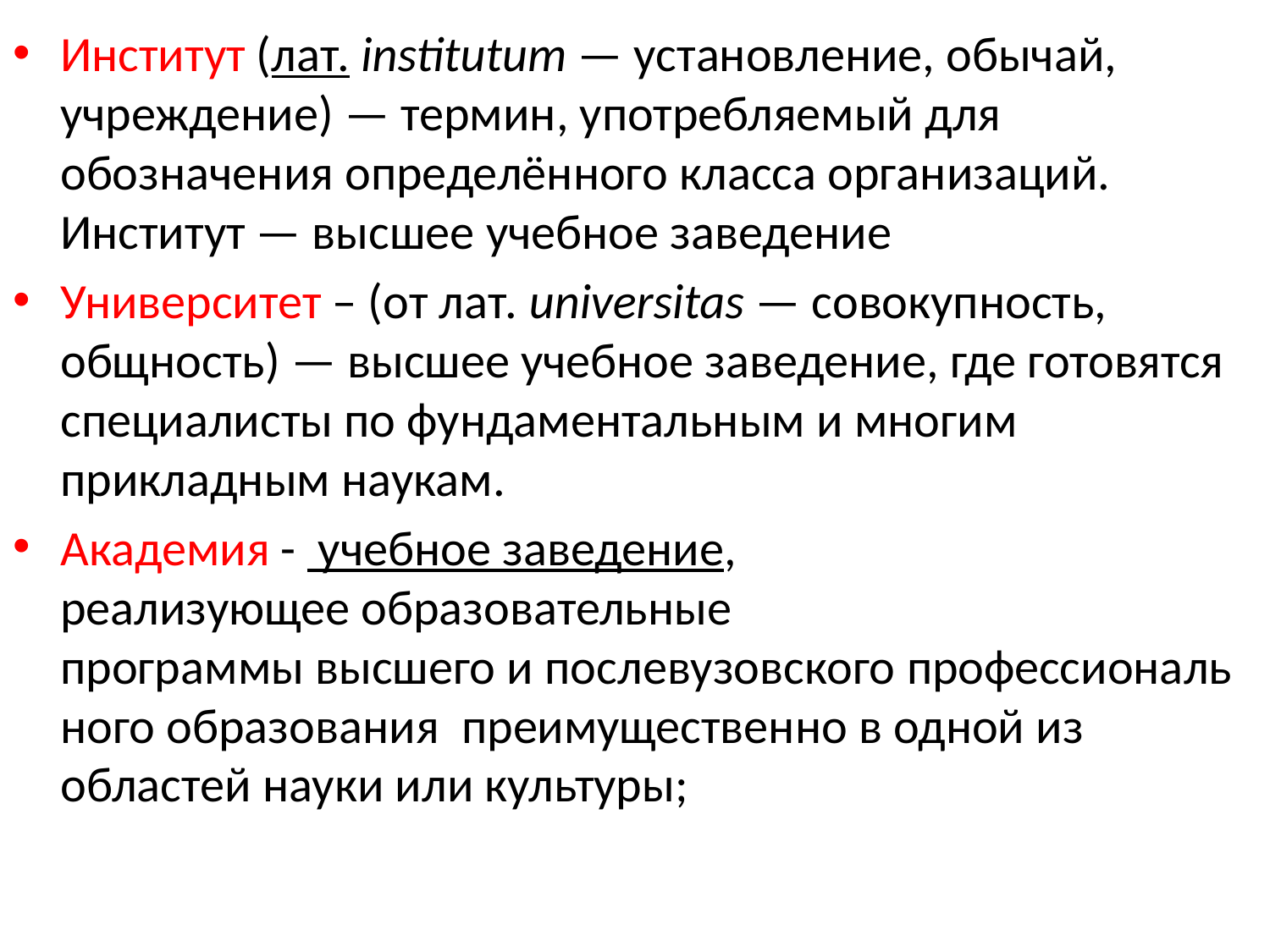

Институт (лат. institutum — установление, обычай, учреждение) — термин, употребляемый для обозначения определённого класса организаций. Институт — высшее учебное заведение
Университет – (от лат. universitas — совокупность, общность) — высшее учебное заведение, где готовятся специалисты по фундаментальным и многим прикладным наукам.
Академия -  учебное заведение, реализующее образовательные программы высшего и послевузовского профессионального образования  преимущественно в одной из областей науки или культуры;